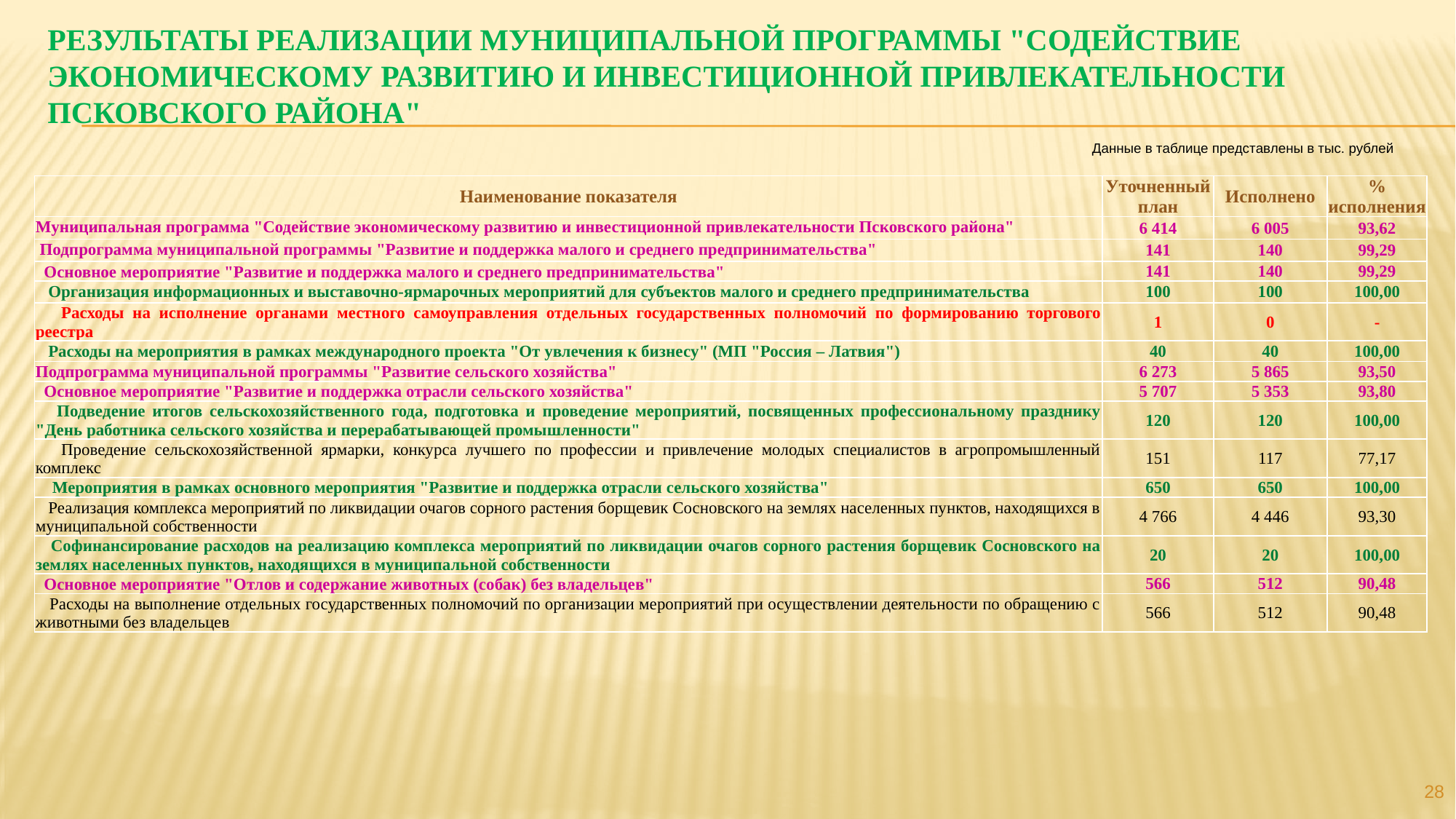

# Результаты реализации муниципальной программы "Содействие экономическому развитию и инвестиционной привлекательности Псковского района"
Данные в таблице представлены в тыс. рублей
| Наименование показателя | Уточненный план | Исполнено | % исполнения |
| --- | --- | --- | --- |
| Муниципальная программа "Содействие экономическому развитию и инвестиционной привлекательности Псковского района" | 6 414 | 6 005 | 93,62 |
| Подпрограмма муниципальной программы "Развитие и поддержка малого и среднего предпринимательства" | 141 | 140 | 99,29 |
| Основное мероприятие "Развитие и поддержка малого и среднего предпринимательства" | 141 | 140 | 99,29 |
| Организация информационных и выставочно-ярмарочных мероприятий для субъектов малого и среднего предпринимательства | 100 | 100 | 100,00 |
| Расходы на исполнение органами местного самоуправления отдельных государственных полномочий по формированию торгового реестра | 1 | 0 | - |
| Расходы на мероприятия в рамках международного проекта "От увлечения к бизнесу" (МП "Россия – Латвия") | 40 | 40 | 100,00 |
| Подпрограмма муниципальной программы "Развитие сельского хозяйства" | 6 273 | 5 865 | 93,50 |
| Основное мероприятие "Развитие и поддержка отрасли сельского хозяйства" | 5 707 | 5 353 | 93,80 |
| Подведение итогов сельскохозяйственного года, подготовка и проведение мероприятий, посвященных профессиональному празднику "День работника сельского хозяйства и перерабатывающей промышленности" | 120 | 120 | 100,00 |
| Проведение сельскохозяйственной ярмарки, конкурса лучшего по профессии и привлечение молодых специалистов в агропромышленный комплекс | 151 | 117 | 77,17 |
| Мероприятия в рамках основного мероприятия "Развитие и поддержка отрасли сельского хозяйства" | 650 | 650 | 100,00 |
| Реализация комплекса мероприятий по ликвидации очагов сорного растения борщевик Сосновского на землях населенных пунктов, находящихся в муниципальной собственности | 4 766 | 4 446 | 93,30 |
| Софинансирование расходов на реализацию комплекса мероприятий по ликвидации очагов сорного растения борщевик Сосновского на землях населенных пунктов, находящихся в муниципальной собственности | 20 | 20 | 100,00 |
| Основное мероприятие "Отлов и содержание животных (собак) без владельцев" | 566 | 512 | 90,48 |
| Расходы на выполнение отдельных государственных полномочий по организации мероприятий при осуществлении деятельности по обращению с животными без владельцев | 566 | 512 | 90,48 |
28